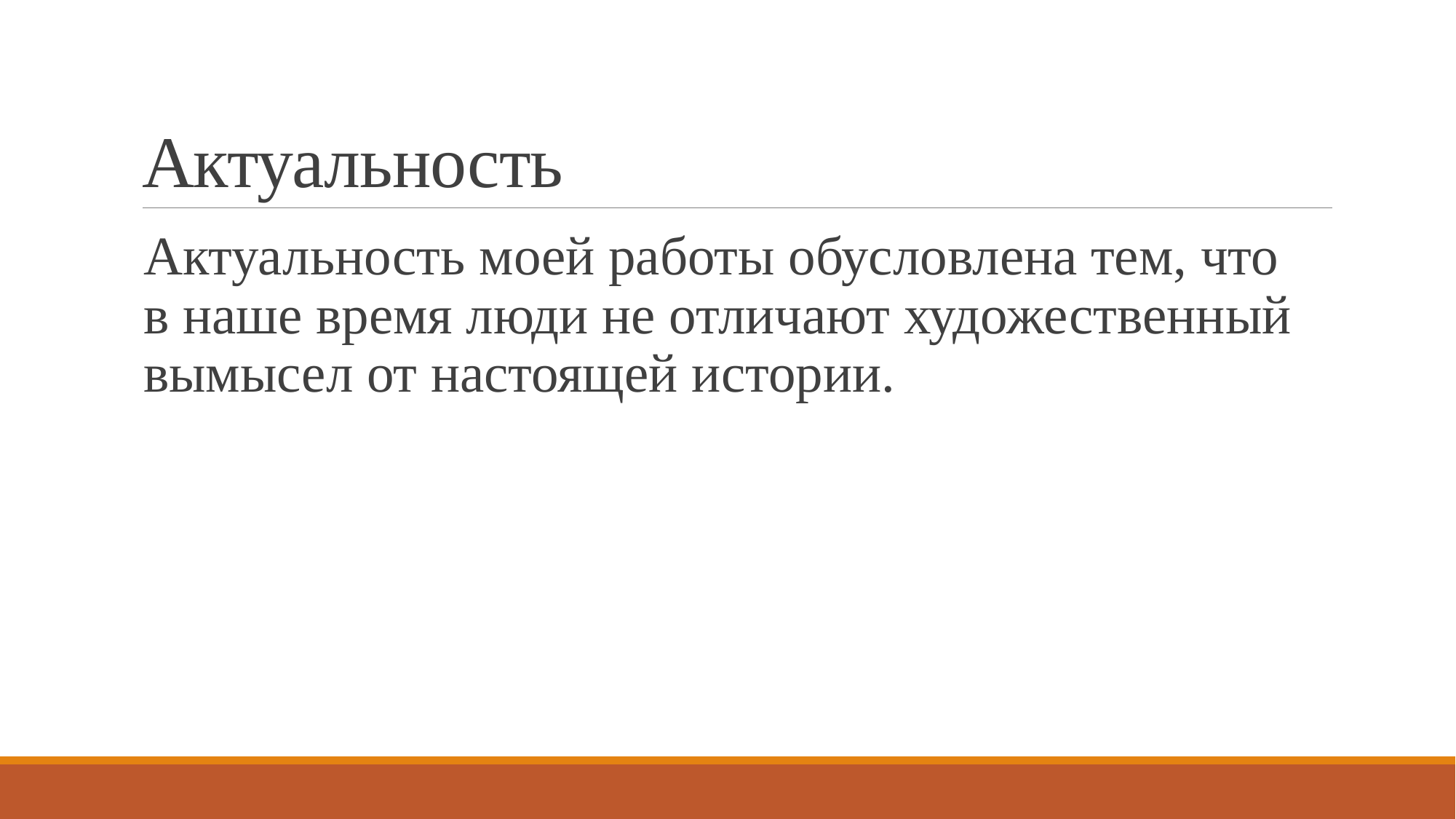

# Актуальность
Актуальность моей работы обусловлена тем, что в наше время люди не отличают художественный вымысел от настоящей истории.